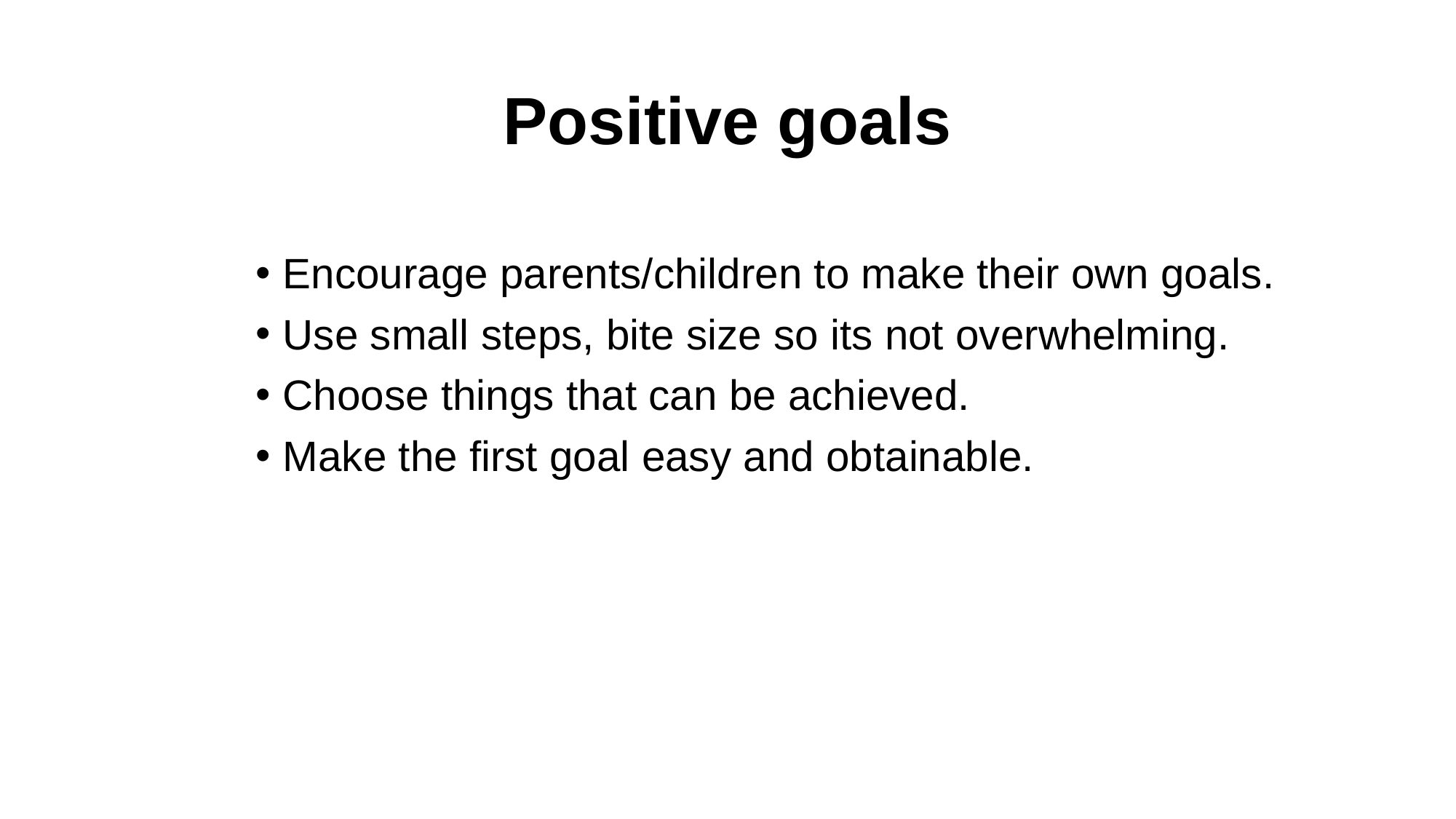

# Positive goals
Encourage parents/children to make their own goals.
Use small steps, bite size so its not overwhelming.
Choose things that can be achieved.
Make the first goal easy and obtainable.